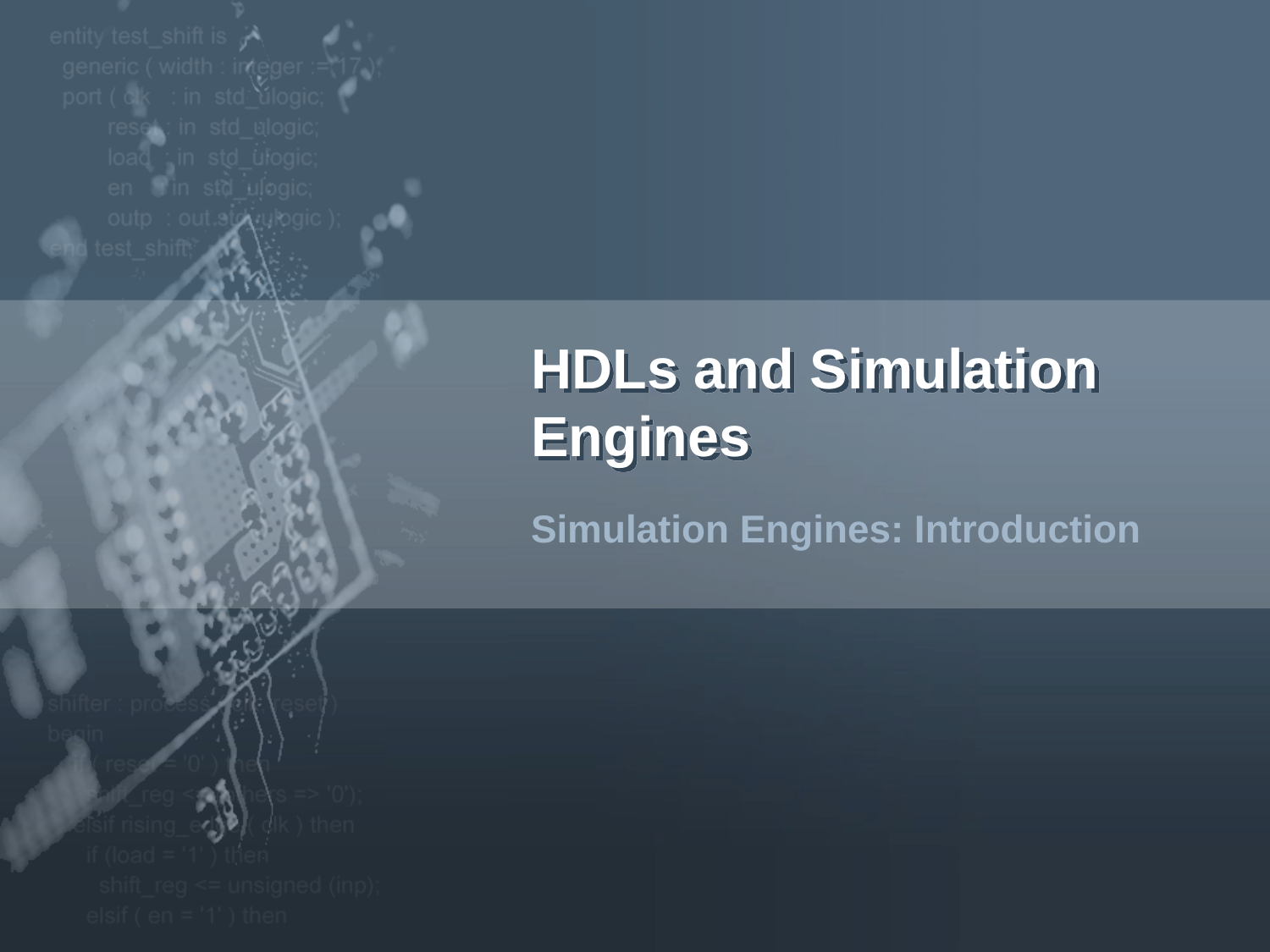

# HDLs and Simulation Engines
Simulation Engines: Introduction